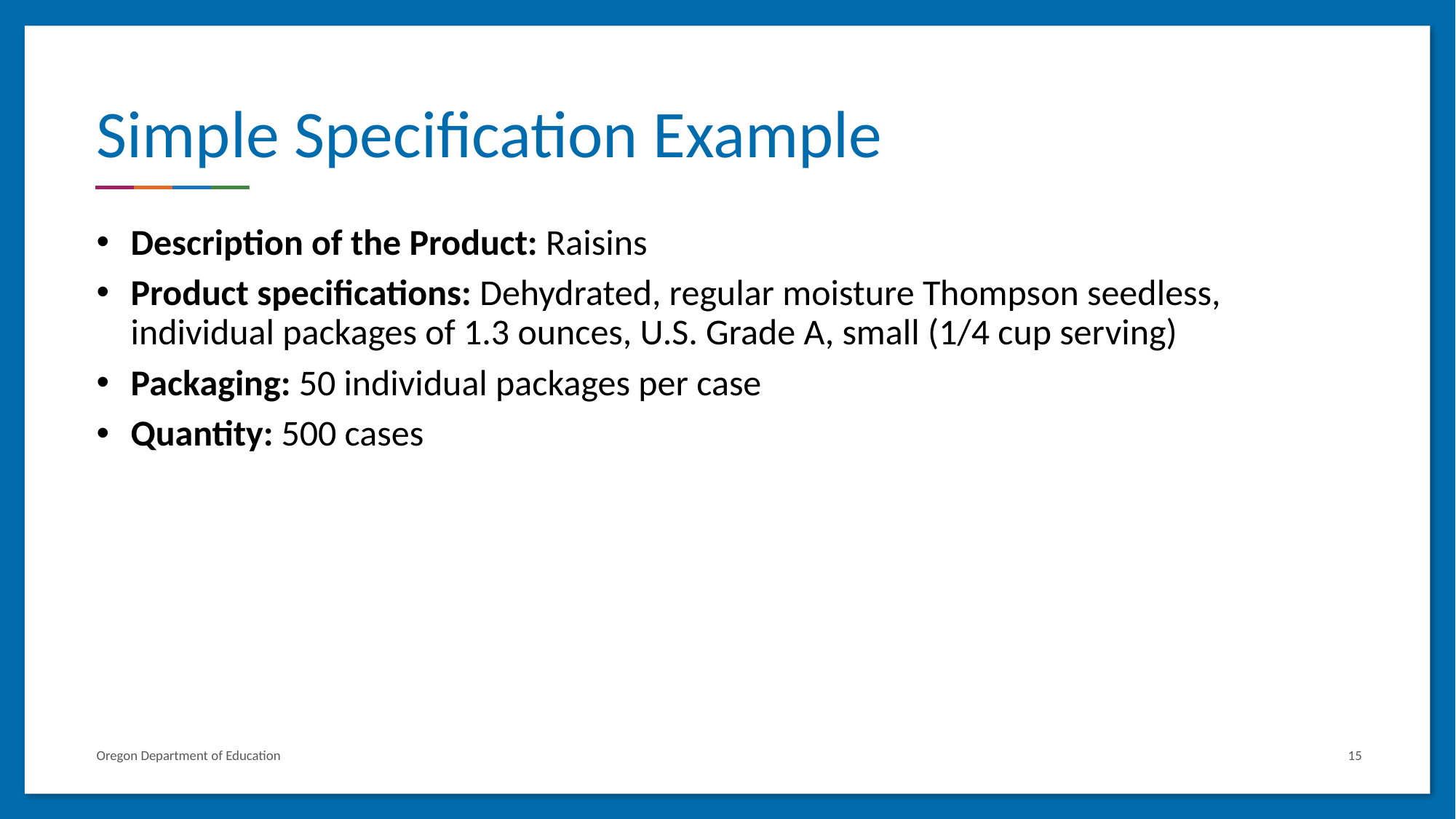

# Simple Specification Example
Description of the Product: Raisins
Product specifications: Dehydrated, regular moisture Thompson seedless, individual packages of 1.3 ounces, U.S. Grade A, small (1/4 cup serving)
Packaging: 50 individual packages per case
Quantity: 500 cases

Oregon Department of Education
15